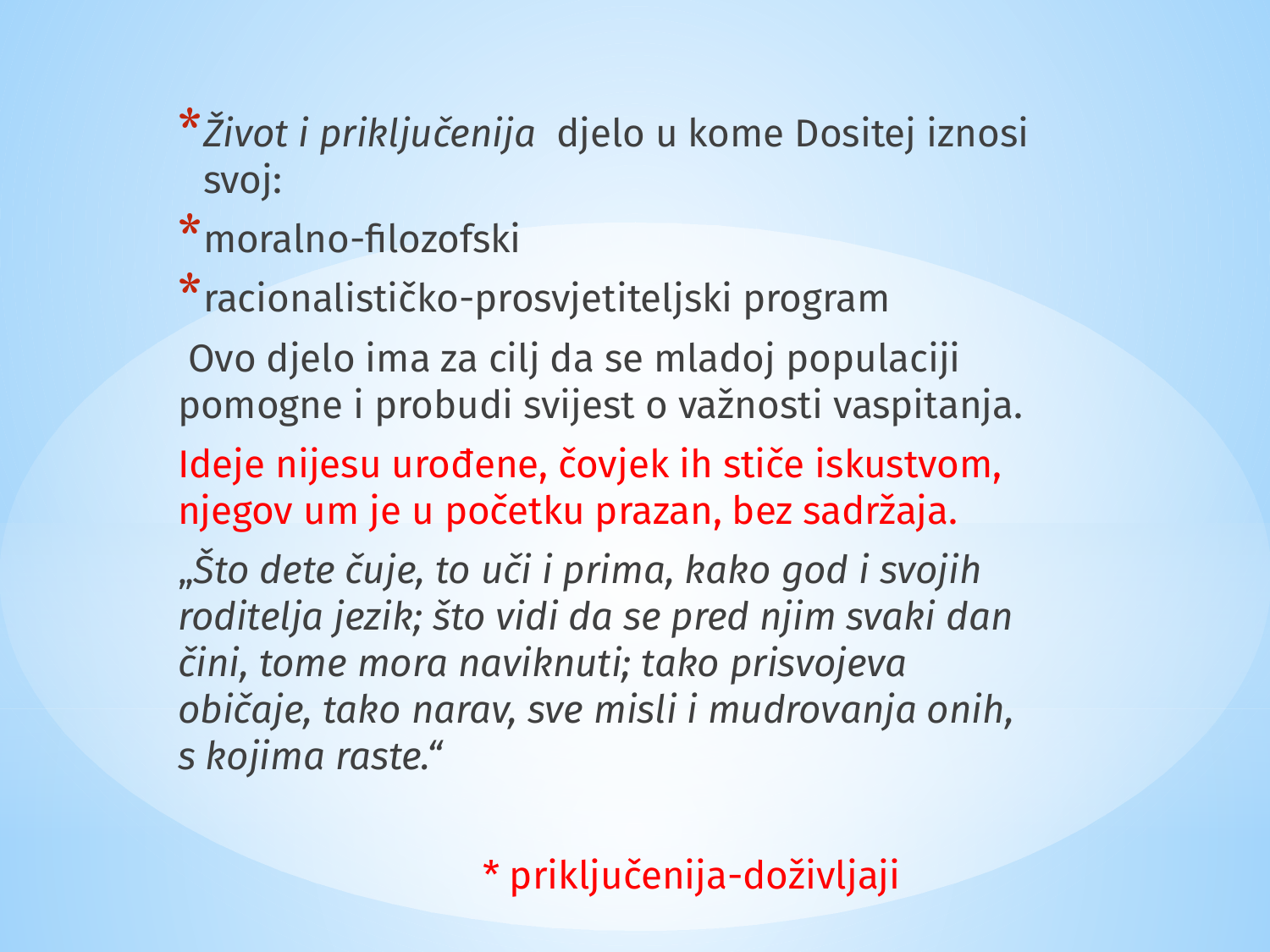

Život i priključenija  djelo u kome Dositej iznosi svoj:
moralno-filozofski
racionalističko-prosvjetiteljski program
 Ovo djelo ima za cilj da se mladoj populaciji pomogne i probudi svijest o važnosti vaspitanja.
Ideje nijesu urođene, čovjek ih stiče iskustvom, njegov um je u početku prazan, bez sadržaja.
„Što dete čuje, to uči i prima, kako god i svojih roditelja jezik; što vidi da se pred njim svaki dan čini, tome mora naviknuti; tako prisvojeva običaje, tako narav, sve misli i mudrovanja onih, s kojima raste.“

                              * priključenija-doživljaji